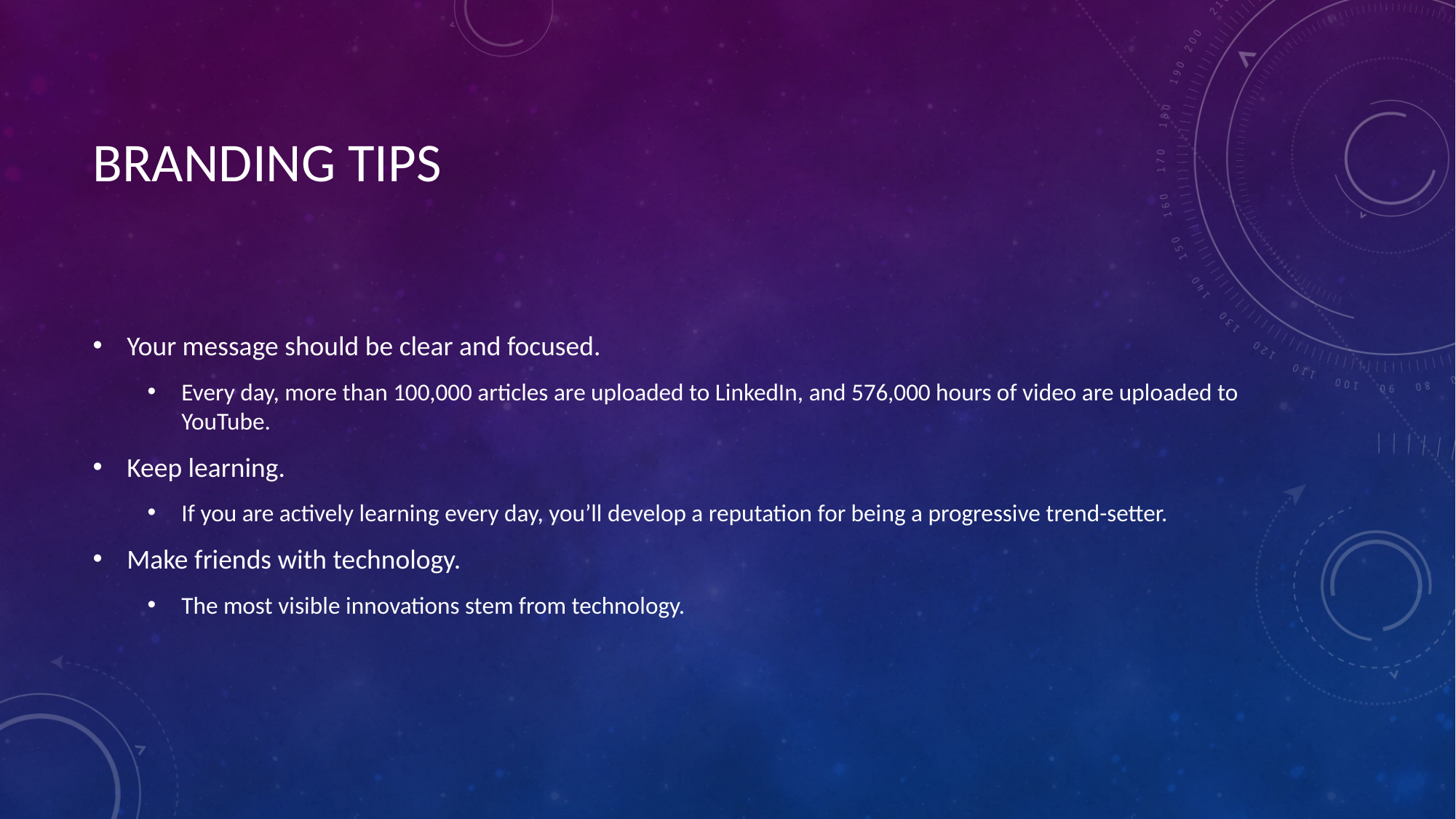

# Branding Tips
Your message should be clear and focused.
Every day, more than 100,000 articles are uploaded to LinkedIn, and 576,000 hours of video are uploaded to YouTube.
Keep learning.
If you are actively learning every day, you’ll develop a reputation for being a progressive trend-setter.
Make friends with technology.
The most visible innovations stem from technology.